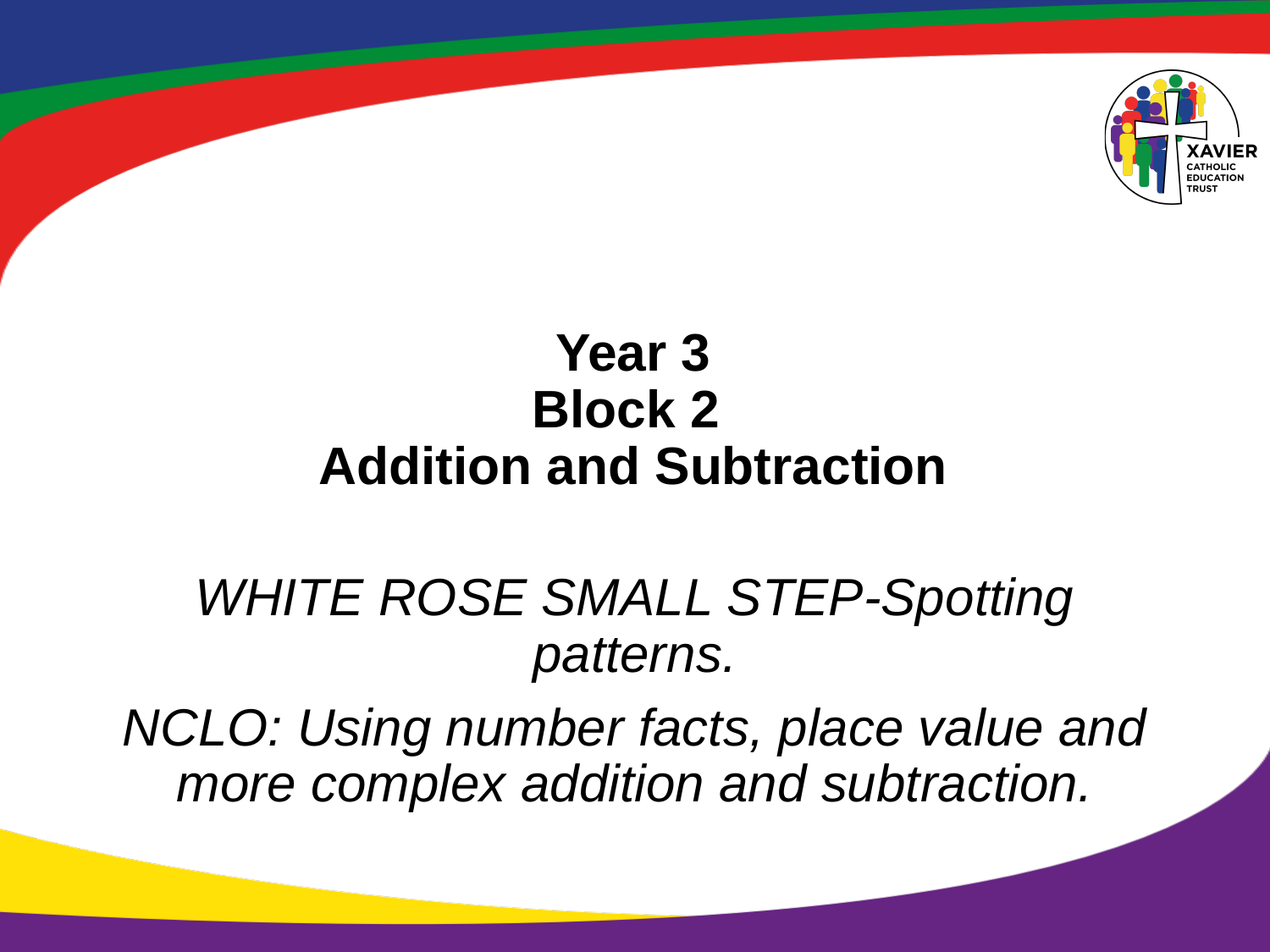

# Year 3 Block 2 Addition and Subtraction
WHITE ROSE SMALL STEP-Spotting patterns.
NCLO: Using number facts, place value and more complex addition and subtraction.